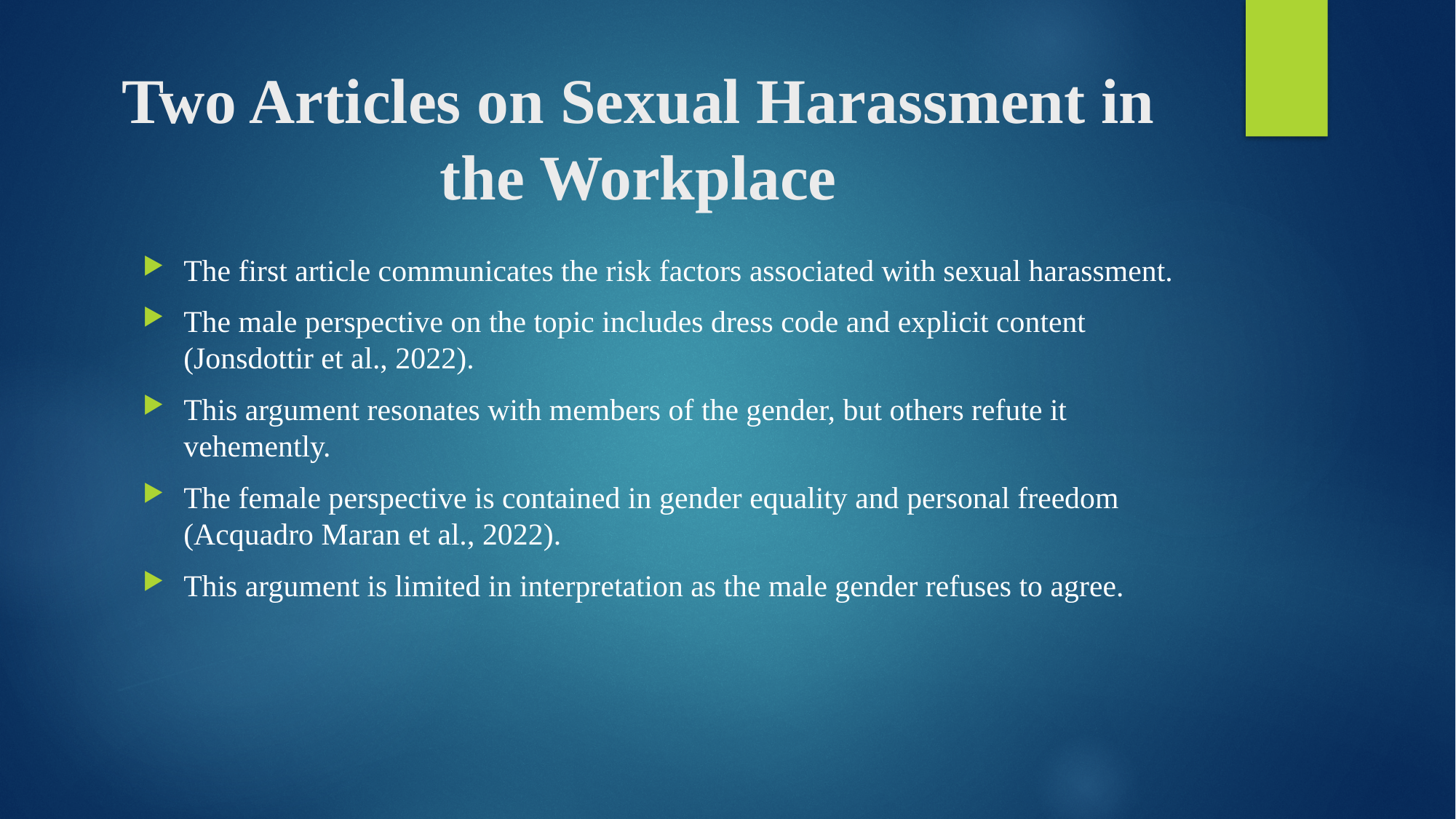

# Two Articles on Sexual Harassment in the Workplace
The first article communicates the risk factors associated with sexual harassment.
The male perspective on the topic includes dress code and explicit content (Jonsdottir et al., 2022).
This argument resonates with members of the gender, but others refute it vehemently.
The female perspective is contained in gender equality and personal freedom (Acquadro Maran et al., 2022).
This argument is limited in interpretation as the male gender refuses to agree.